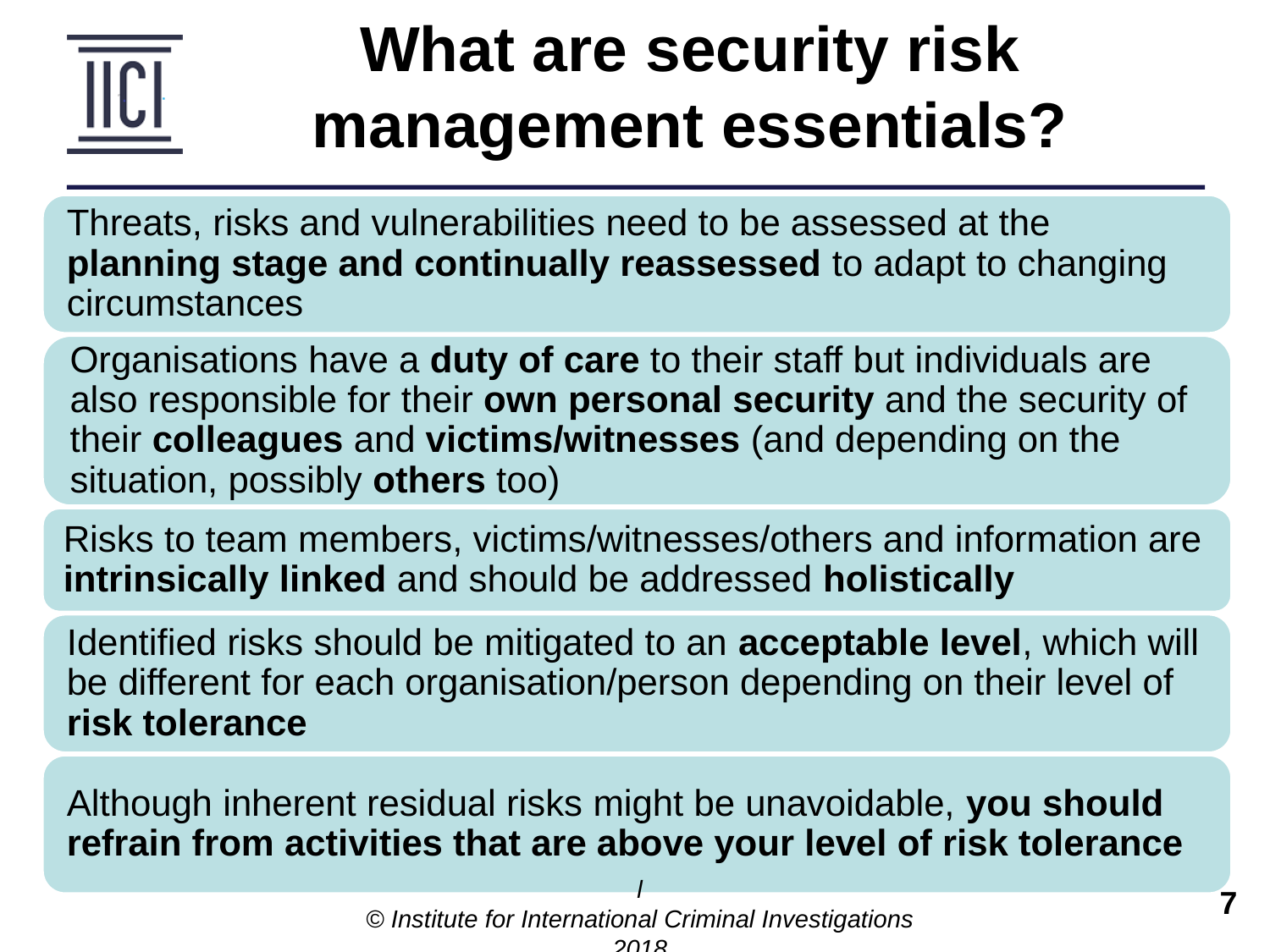

What are security risk management essentials?
Threats, risks and vulnerabilities need to be assessed at the planning stage and continually reassessed to adapt to changing circumstances
Organisations have a duty of care to their staff but individuals are also responsible for their own personal security and the security of their colleagues and victims/witnesses (and depending on the situation, possibly others too)
Risks to team members, victims/witnesses/others and information are intrinsically linked and should be addressed holistically
Identified risks should be mitigated to an acceptable level, which will be different for each organisation/person depending on their level of risk tolerance
Although inherent residual risks might be unavoidable, you should refrain from activities that are above your level of risk tolerance
l
© Institute for International Criminal Investigations 2018
 	7